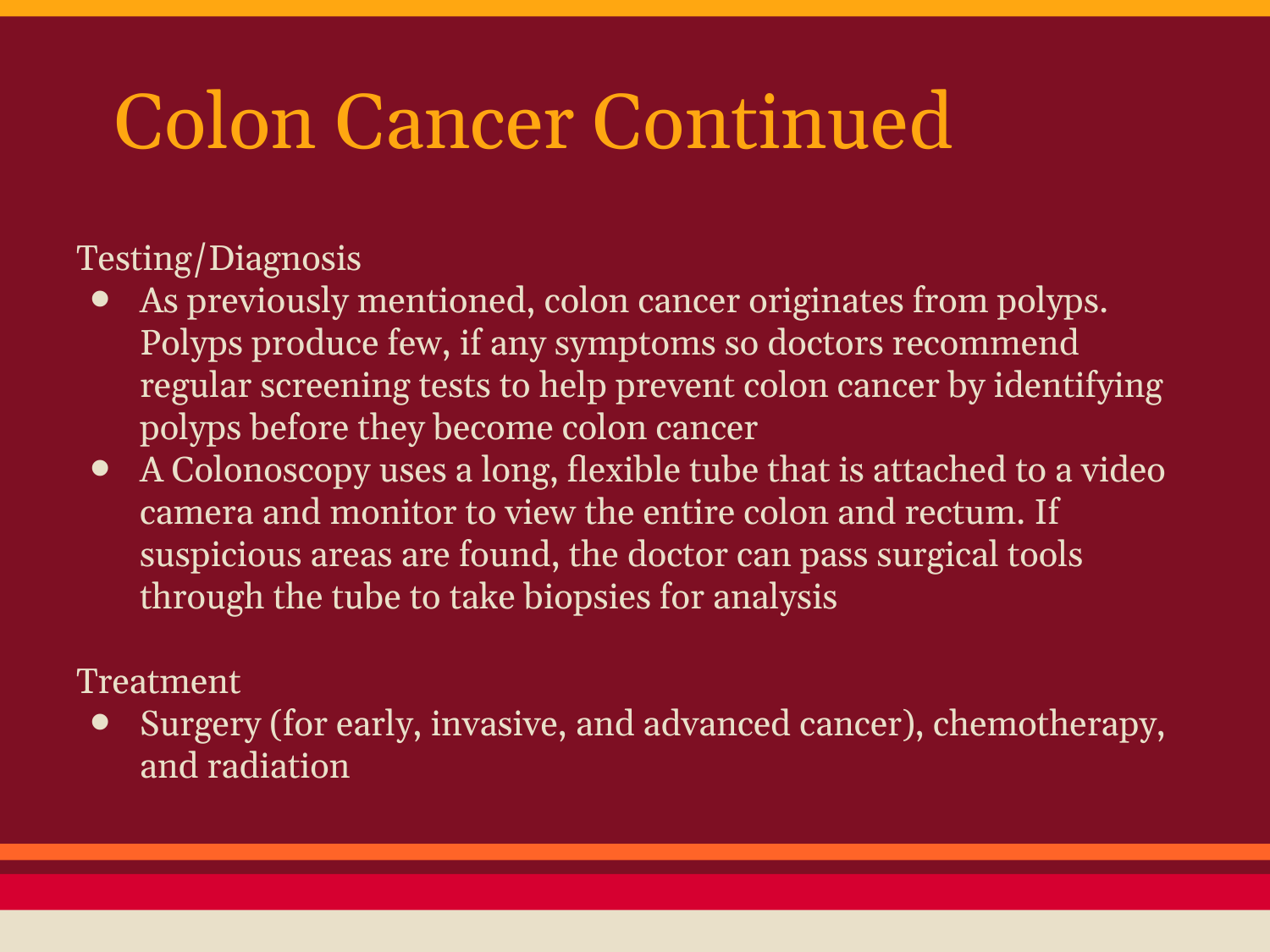

# Colon Cancer Continued
Testing/Diagnosis
As previously mentioned, colon cancer originates from polyps. Polyps produce few, if any symptoms so doctors recommend regular screening tests to help prevent colon cancer by identifying polyps before they become colon cancer
A Colonoscopy uses a long, flexible tube that is attached to a video camera and monitor to view the entire colon and rectum. If suspicious areas are found, the doctor can pass surgical tools through the tube to take biopsies for analysis

Treatment
Surgery (for early, invasive, and advanced cancer), chemotherapy, and radiation